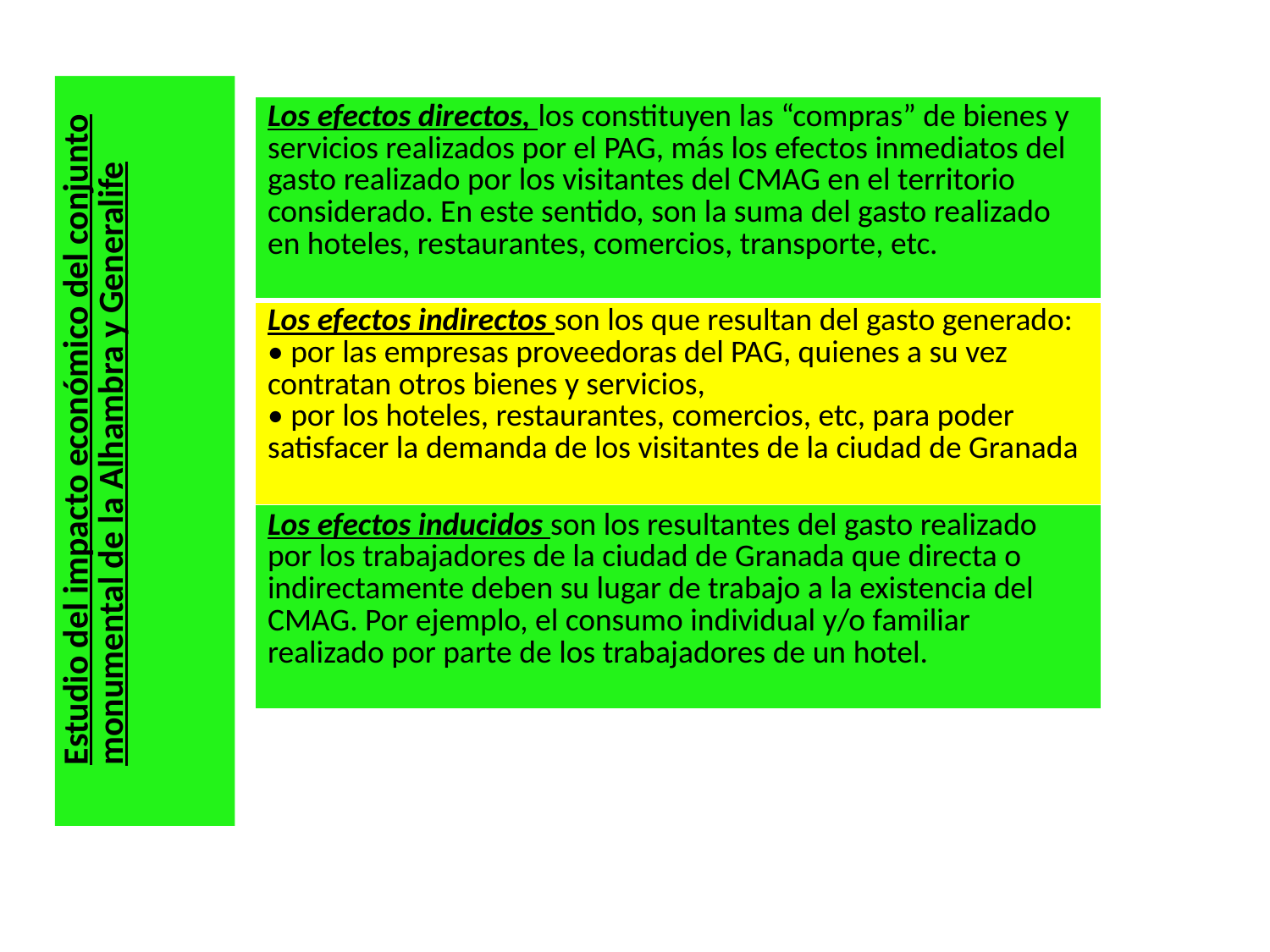

Estudio del impacto económico del conjunto monumental de la Alhambra y Generalife
| Los efectos directos, los constituyen las “compras” de bienes y servicios realizados por el PAG, más los efectos inmediatos del gasto realizado por los visitantes del CMAG en el territorio considerado. En este sentido, son la suma del gasto realizado en hoteles, restaurantes, comercios, transporte, etc. |
| --- |
| Los efectos indirectos son los que resultan del gasto generado: • por las empresas proveedoras del PAG, quienes a su vez contratan otros bienes y servicios, • por los hoteles, restaurantes, comercios, etc, para poder satisfacer la demanda de los visitantes de la ciudad de Granada |
| Los efectos inducidos son los resultantes del gasto realizado por los trabajadores de la ciudad de Granada que directa o indirectamente deben su lugar de trabajo a la existencia del CMAG. Por ejemplo, el consumo individual y/o familiar realizado por parte de los trabajadores de un hotel. |